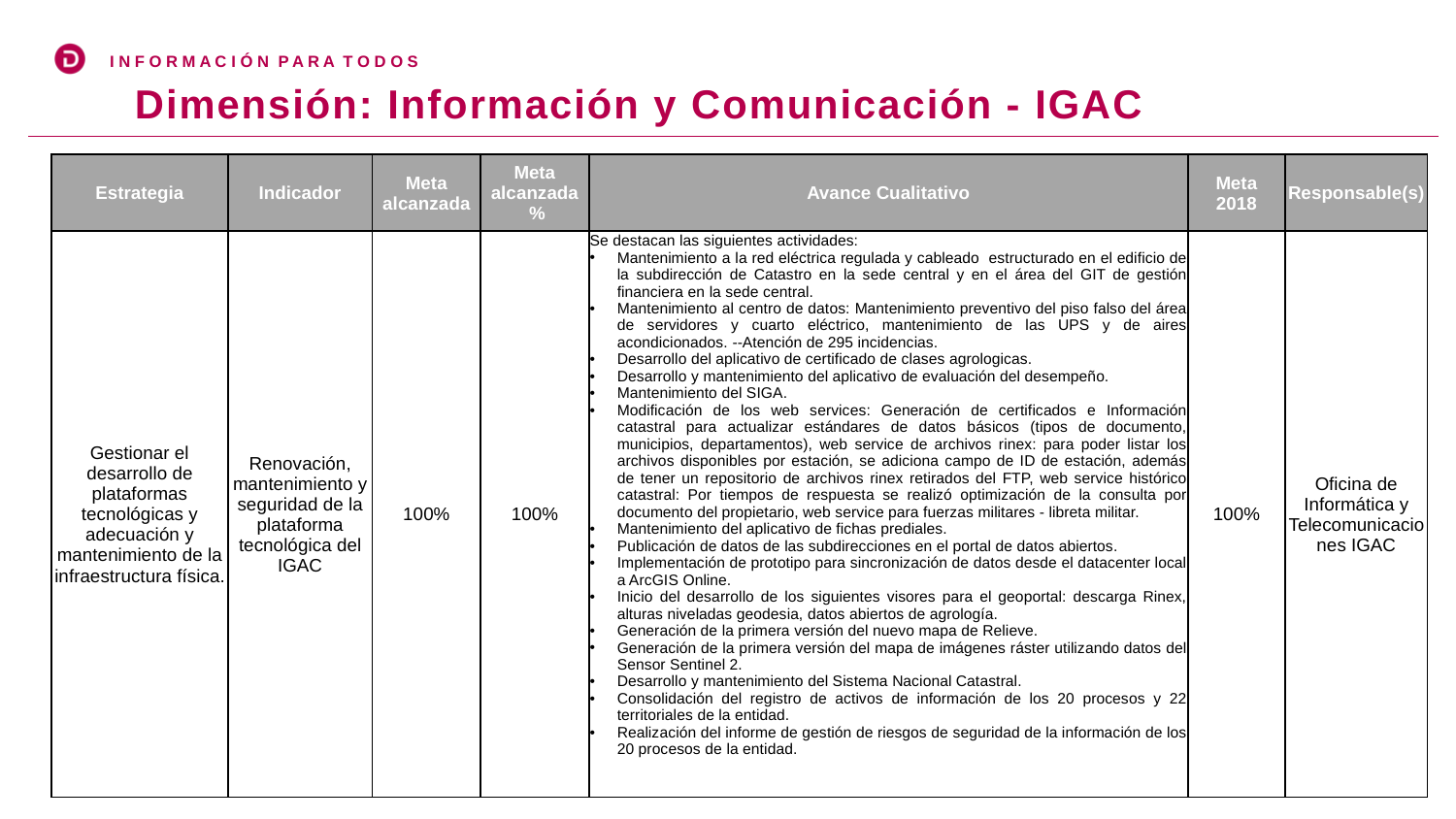

Dimensión: Información y Comunicación - IGAC
| Estrategia | Indicador | Meta alcanzada | Meta alcanzada % | Avance Cualitativo | Meta 2018 | Responsable(s) |
| --- | --- | --- | --- | --- | --- | --- |
| Gestionar el desarrollo de plataformas tecnológicas y adecuación y mantenimiento de la infraestructura física. | Renovación, mantenimiento y seguridad de la plataforma tecnológica del IGAC | 100% | 100% | Se destacan las siguientes actividades: Mantenimiento a la red eléctrica regulada y cableado estructurado en el edificio de la subdirección de Catastro en la sede central y en el área del GIT de gestión financiera en la sede central. Mantenimiento al centro de datos: Mantenimiento preventivo del piso falso del área de servidores y cuarto eléctrico, mantenimiento de las UPS y de aires acondicionados. --Atención de 295 incidencias. Desarrollo del aplicativo de certificado de clases agrologicas. Desarrollo y mantenimiento del aplicativo de evaluación del desempeño. Mantenimiento del SIGA. Modificación de los web services: Generación de certificados e Información catastral para actualizar estándares de datos básicos (tipos de documento, municipios, departamentos), web service de archivos rinex: para poder listar los archivos disponibles por estación, se adiciona campo de ID de estación, además de tener un repositorio de archivos rinex retirados del FTP, web service histórico catastral: Por tiempos de respuesta se realizó optimización de la consulta por documento del propietario, web service para fuerzas militares - libreta militar. Mantenimiento del aplicativo de fichas prediales. Publicación de datos de las subdirecciones en el portal de datos abiertos. Implementación de prototipo para sincronización de datos desde el datacenter local a ArcGIS Online. Inicio del desarrollo de los siguientes visores para el geoportal: descarga Rinex, alturas niveladas geodesia, datos abiertos de agrología. Generación de la primera versión del nuevo mapa de Relieve. Generación de la primera versión del mapa de imágenes ráster utilizando datos del Sensor Sentinel 2. Desarrollo y mantenimiento del Sistema Nacional Catastral. Consolidación del registro de activos de información de los 20 procesos y 22 territoriales de la entidad. Realización del informe de gestión de riesgos de seguridad de la información de los 20 procesos de la entidad. | 100% | Oficina de Informática y Telecomunicaciones IGAC |